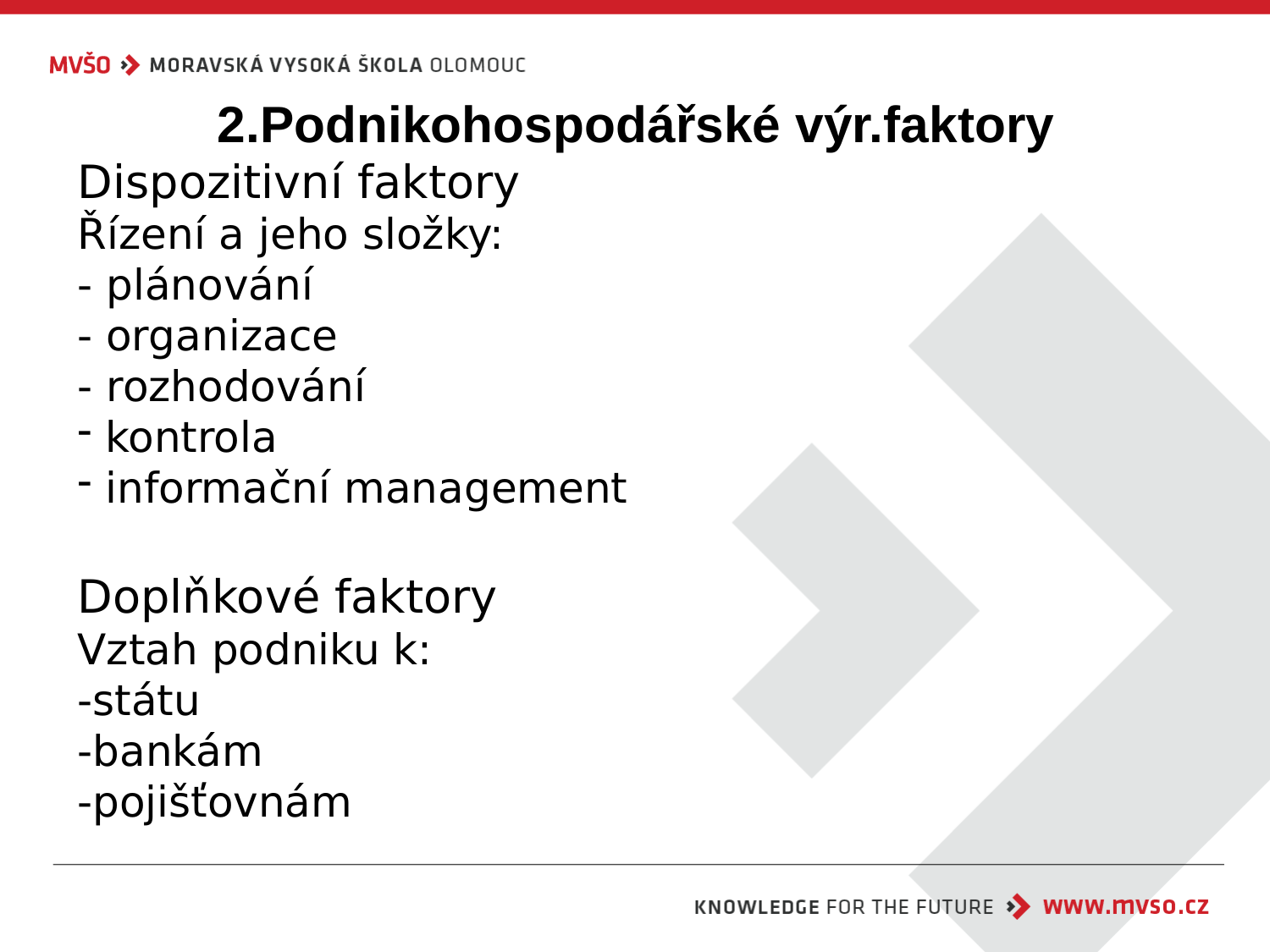

# 2.Podnikohospodářské výr.faktory
Dispozitivní faktory
Řízení a jeho složky:
- plánování
- organizace
- rozhodování
 kontrola
 informační management

Doplňkové faktory
Vztah podniku k:
-státu
-bankám
-pojišťovnám